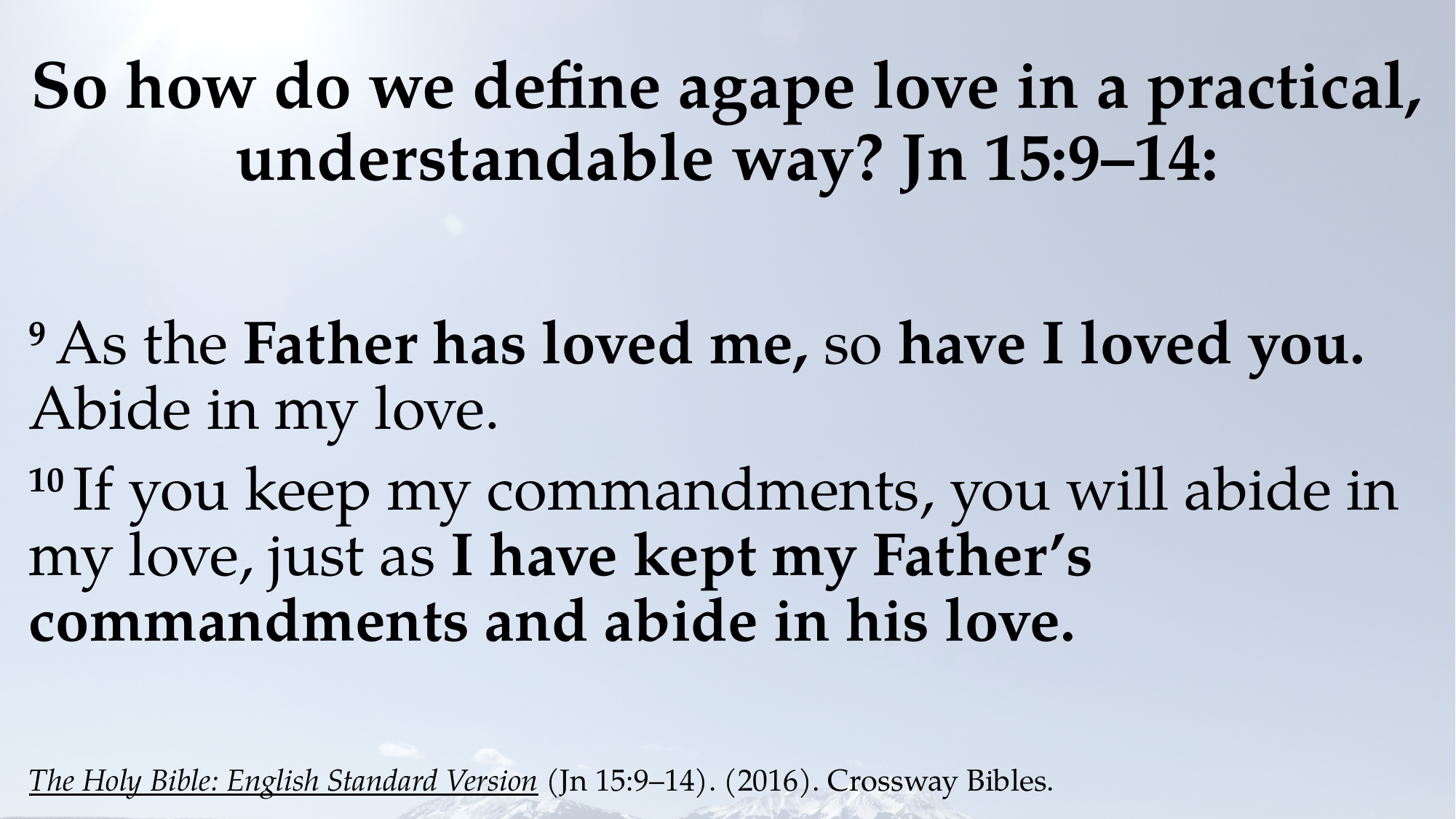

# So how do we define agape love in a practical, understandable way? Jn 15:9–14:

9 As the Father has loved me, so have I loved you. Abide in my love.
10 If you keep my commandments, you will abide in my love, just as I have kept my Father’s commandments and abide in his love.

The Holy Bible: English Standard Version (Jn 15:9–14). (2016). Crossway Bibles.